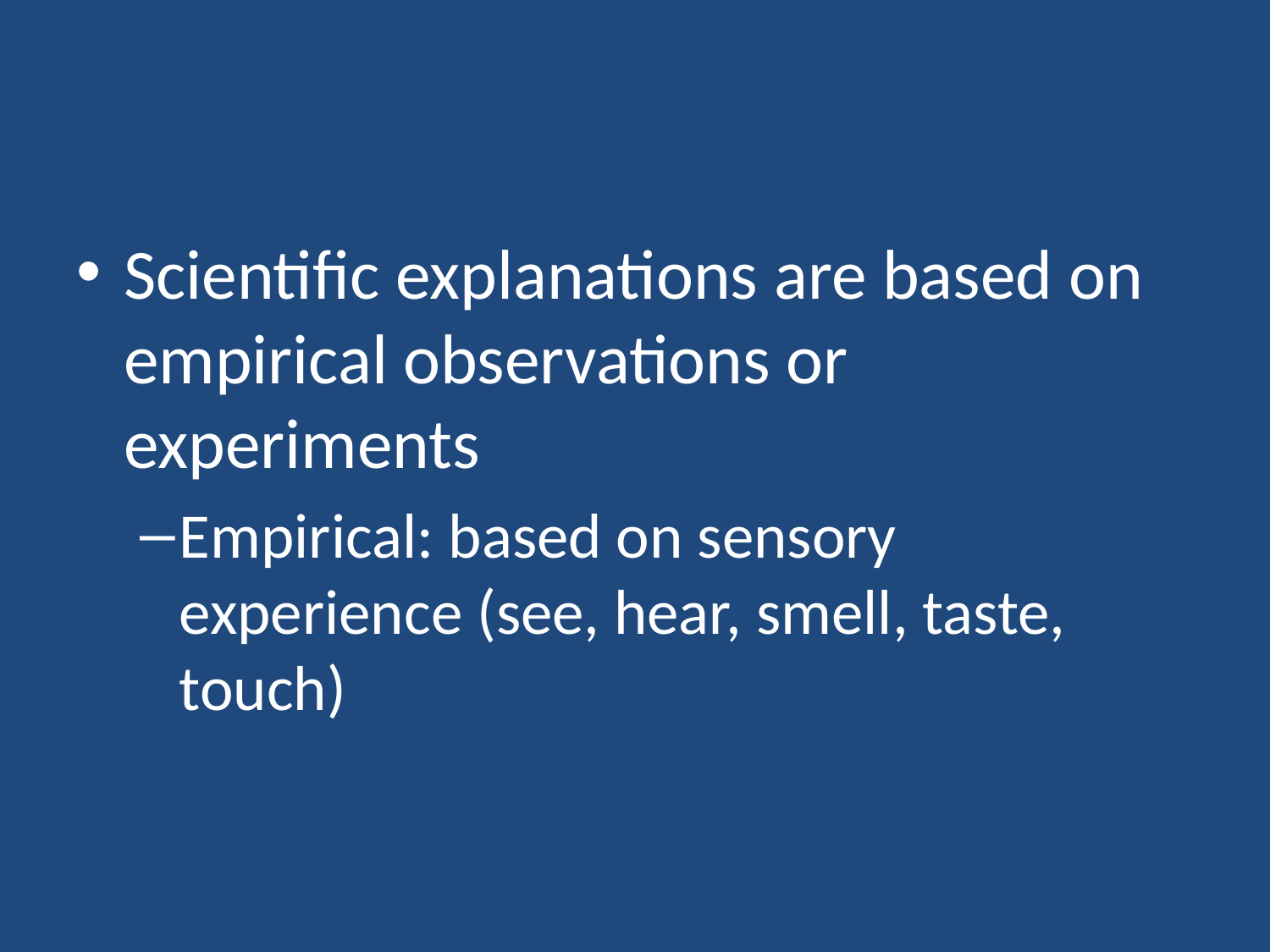

#
Scientific explanations are based on empirical observations or experiments
Empirical: based on sensory experience (see, hear, smell, taste, touch)